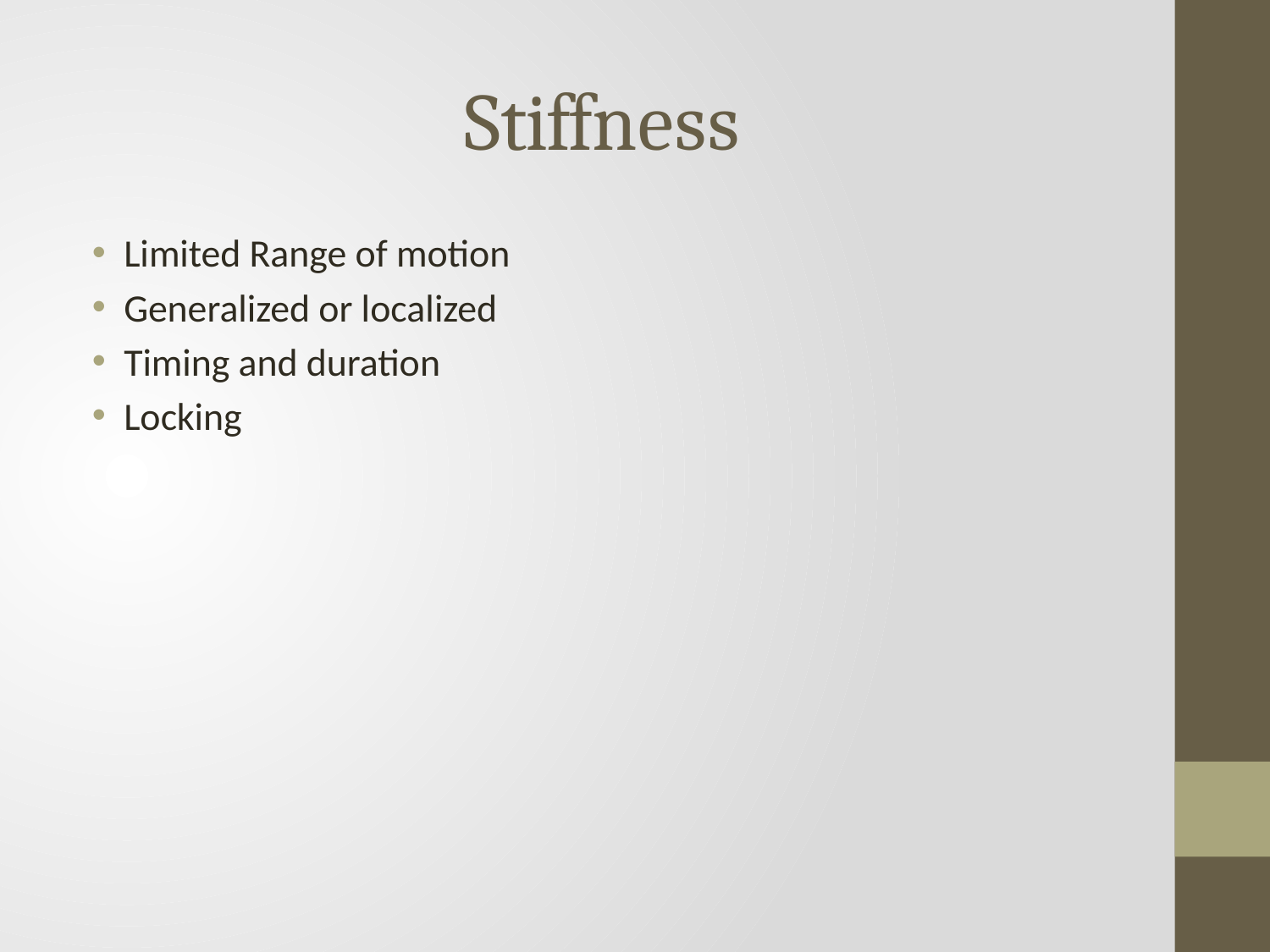

# Stiffness
Limited Range of motion
Generalized or localized
Timing and duration
Locking